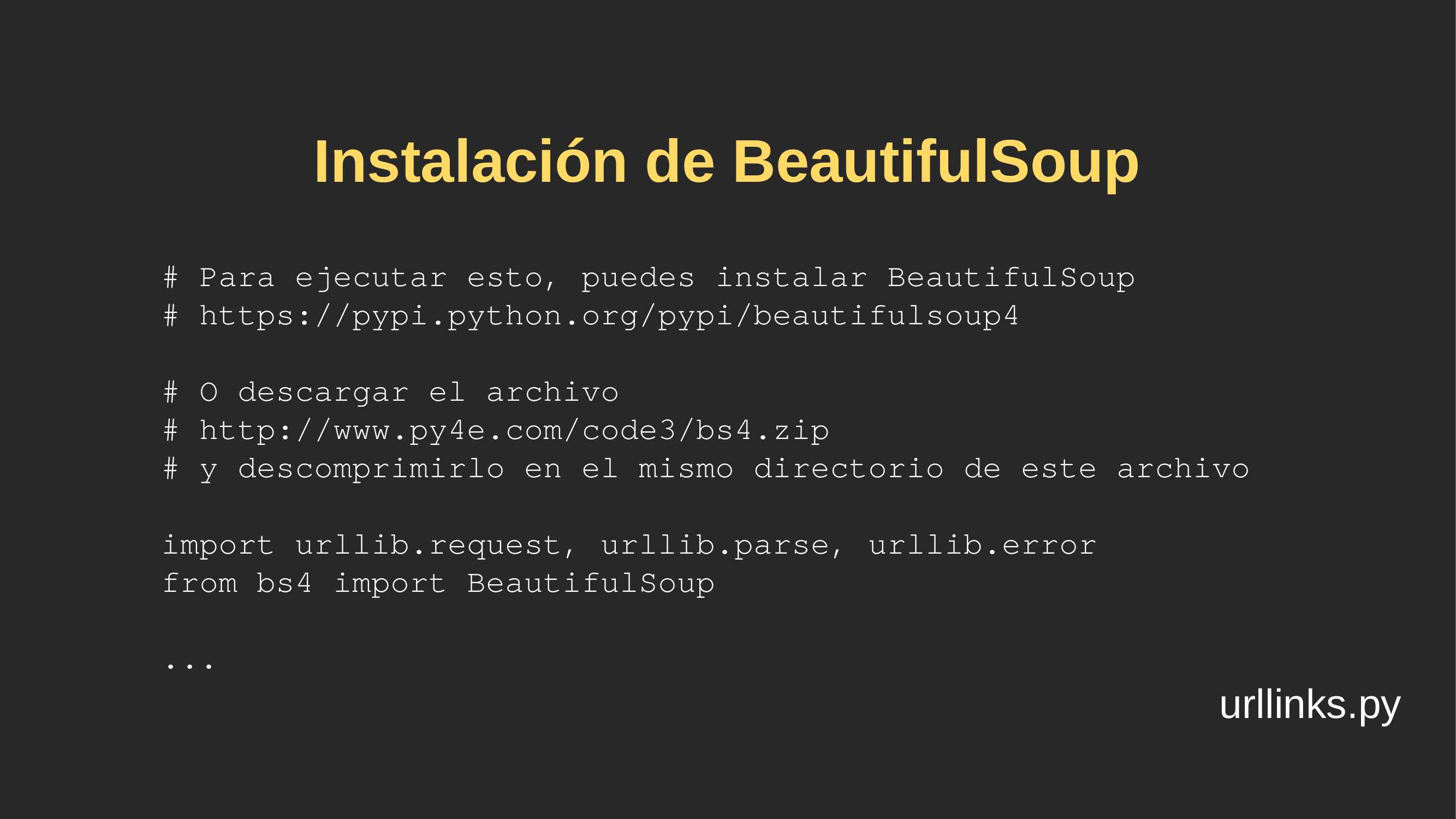

# Instalación de BeautifulSoup
# Para ejecutar esto, puedes instalar BeautifulSoup
# https://pypi.python.org/pypi/beautifulsoup4

# O descargar el archivo
# http://www.py4e.com/code3/bs4.zip
# y descomprimirlo en el mismo directorio de este archivo

import urllib.request, urllib.parse, urllib.error
from bs4 import BeautifulSoup

...
urllinks.py